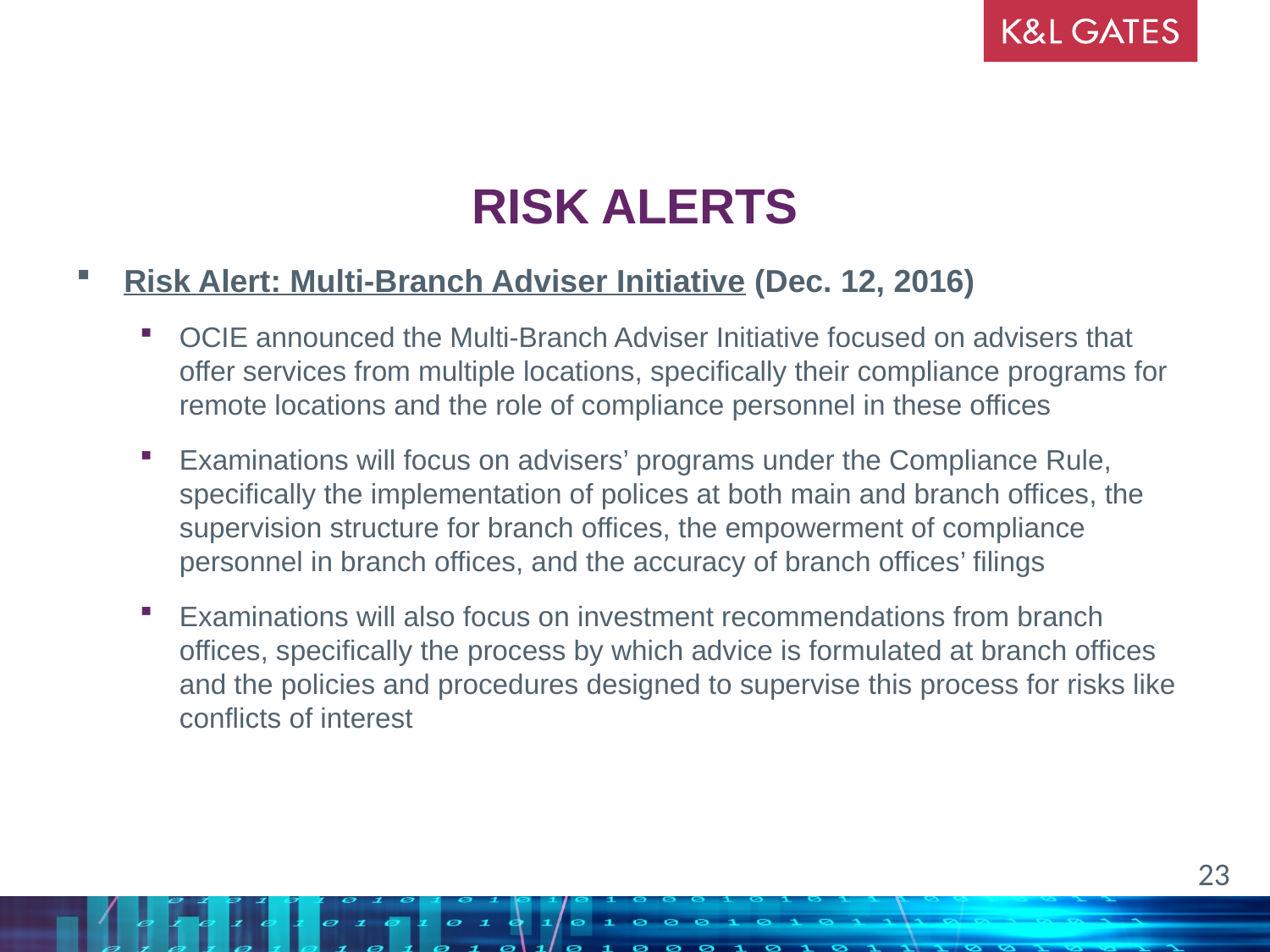

# Risk Alerts
Risk Alert: Multi-Branch Adviser Initiative (Dec. 12, 2016)
OCIE announced the Multi-Branch Adviser Initiative focused on advisers that offer services from multiple locations, specifically their compliance programs for remote locations and the role of compliance personnel in these offices
Examinations will focus on advisers’ programs under the Compliance Rule, specifically the implementation of polices at both main and branch offices, the supervision structure for branch offices, the empowerment of compliance personnel in branch offices, and the accuracy of branch offices’ filings
Examinations will also focus on investment recommendations from branch offices, specifically the process by which advice is formulated at branch offices and the policies and procedures designed to supervise this process for risks like conflicts of interest
23